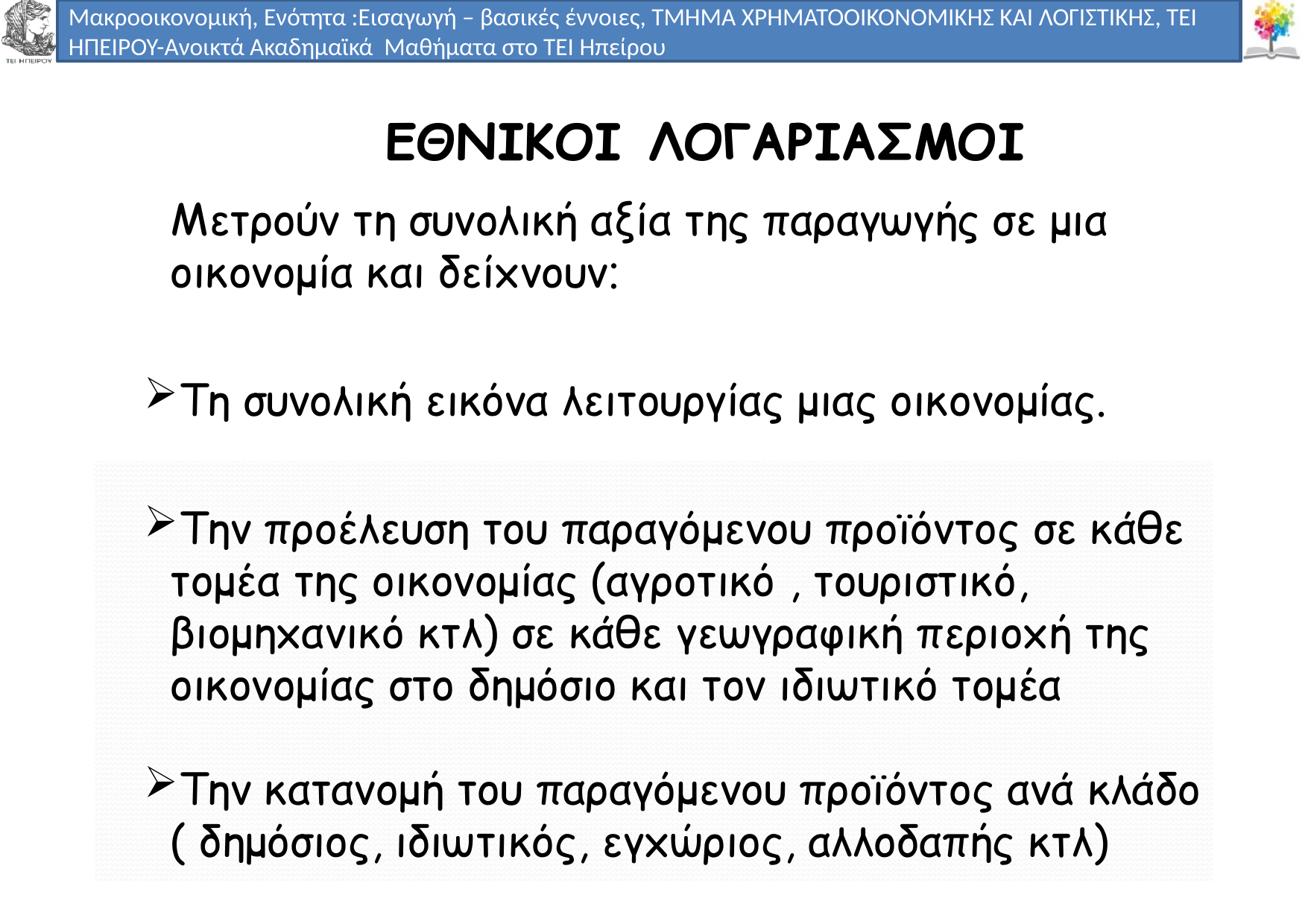

Μακροοικονομική, Ενότητα :Εισαγωγή – βασικές έννοιες, ΤΜΗΜΑ ΧΡΗΜΑΤΟΟΙΚΟΝΟΜΙΚΗΣ ΚΑΙ ΛΟΓΙΣΤΙΚΗΣ, ΤΕΙ ΗΠΕΙΡΟΥ-Ανοικτά Ακαδημαϊκά  Μαθήματα στο ΤΕΙ Ηπείρου

# ΕΘΝΙΚΟΙ ΛΟΓΑΡΙΑΣΜΟΙ
Μετρούν τη συνολική αξία της παραγωγής σε μια οικονομία και δείχνουν:

Τη συνολική εικόνα λειτουργίας μιας οικονομίας.

Την προέλευση του παραγόμενου προϊόντος σε κάθε τομέα της οικονομίας (αγροτικό , τουριστικό, βιομηχανικό κτλ) σε κάθε γεωγραφική περιοχή της οικονομίας στο δημόσιο και τον ιδιωτικό τομέα

Την κατανομή του παραγόμενου προϊόντος ανά κλάδο  ( δημόσιος, ιδιωτικός, εγχώριος, αλλοδαπής κτλ)